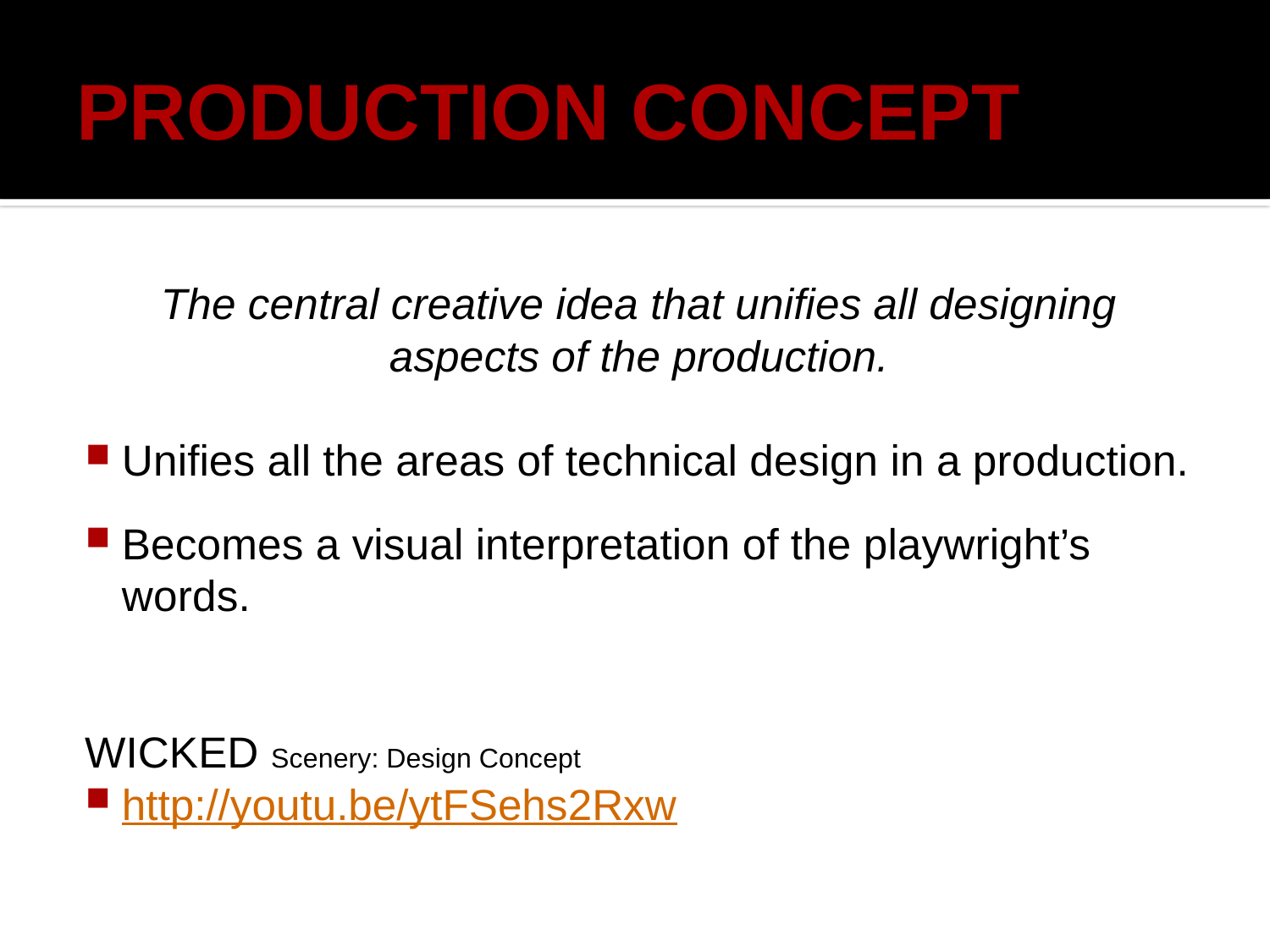

# PRODUCTION CONCEPT

The central creative idea that unifies all designing aspects of the production.

Unifies all the areas of technical design in a production.

Becomes a visual interpretation of the playwright’s words.

WICKED Scenery: Design Concept
http://youtu.be/ytFSehs2Rxw